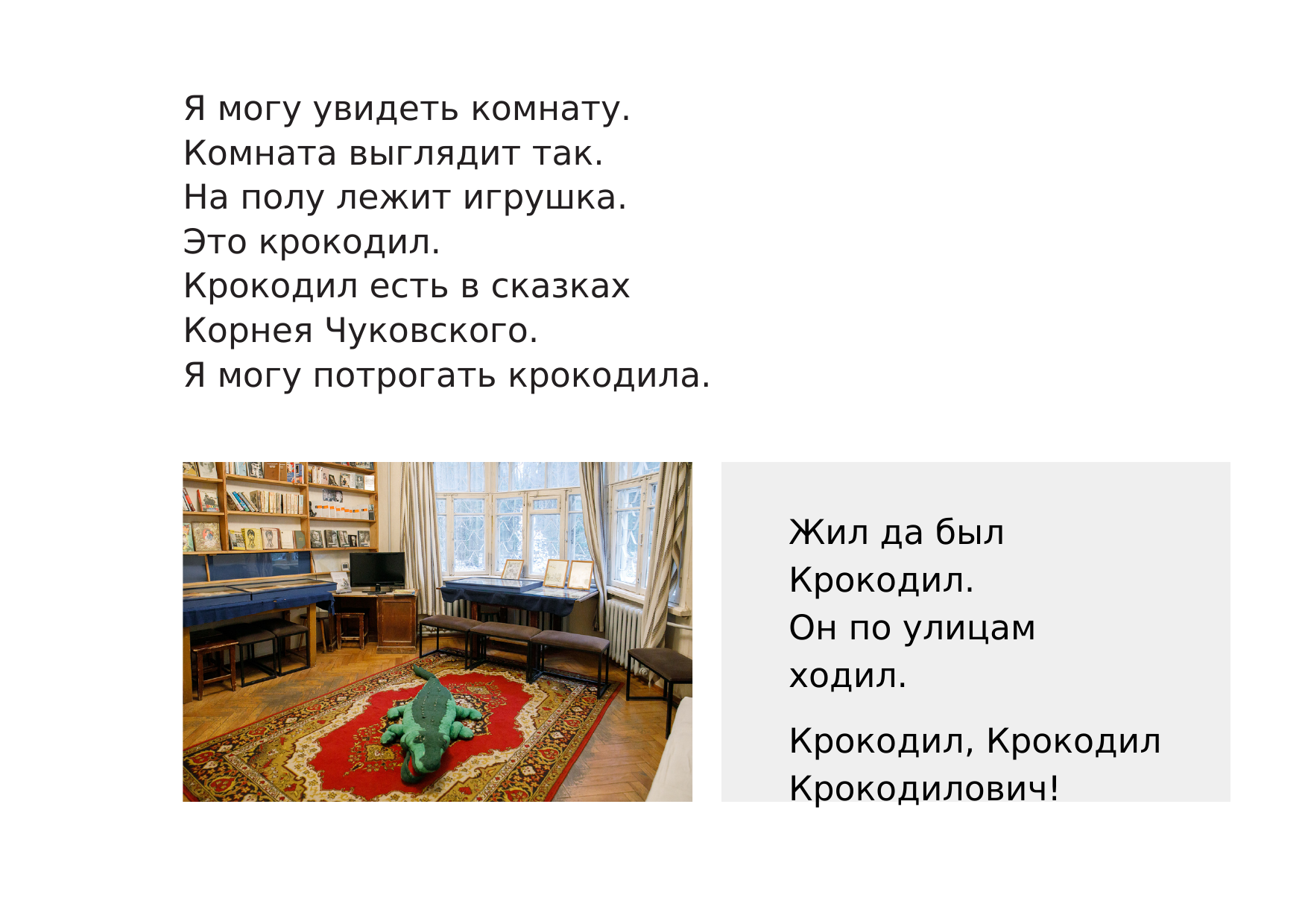

Я могу увидеть комнату.
Комната выглядит так.
На полу лежит игрушка.
Это крокодил.
Крокодил есть в сказках Корнея Чуковского.
Я могу потрогать крокодила.

Жил да был
Крокодил.
Он по улицам ходил.

Крокодил, Крокодил Крокодилович!